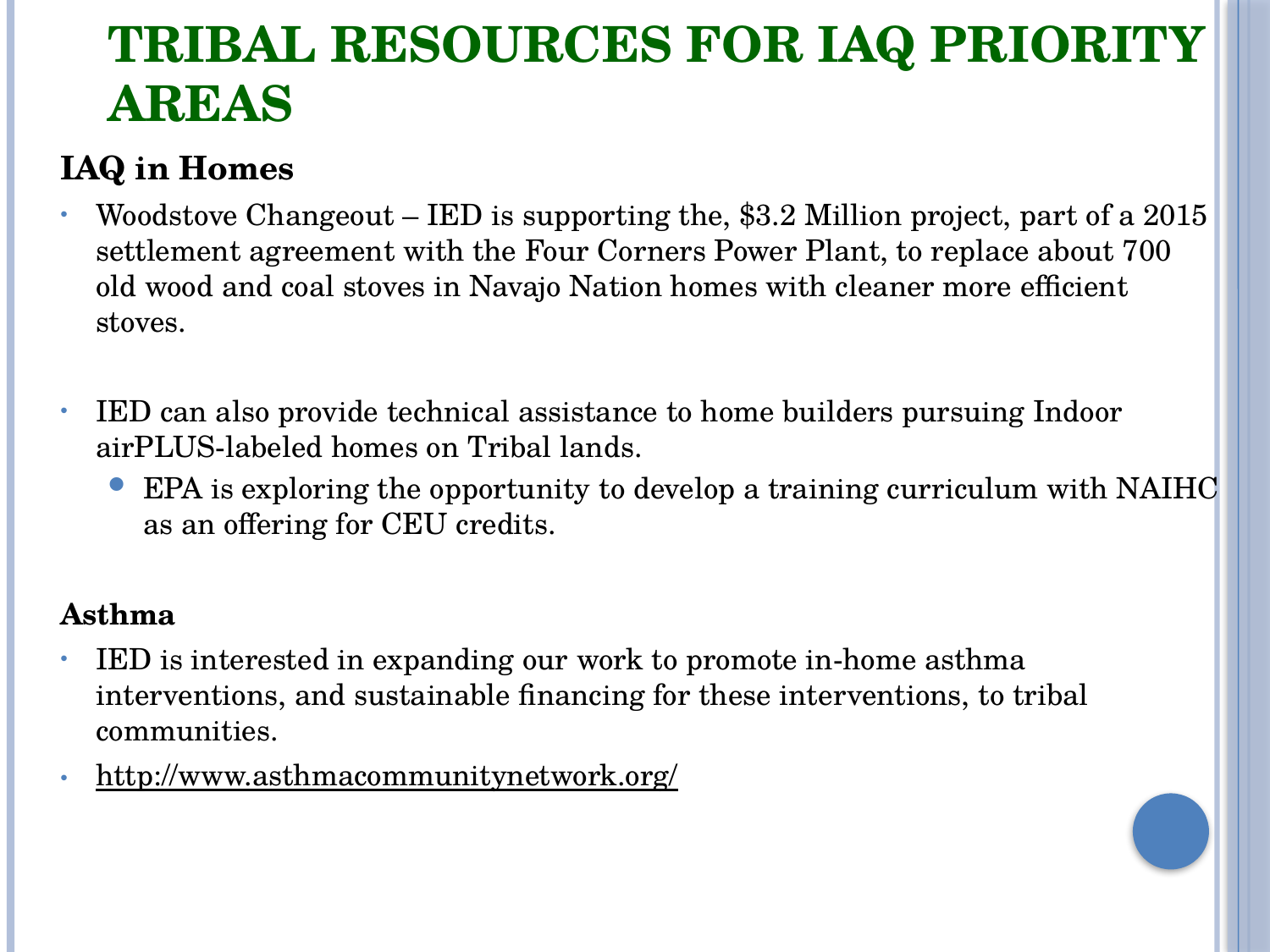

# Tribal Resources for IAQ Priority Areas
IAQ in Homes
Woodstove Changeout – IED is supporting the, $3.2 Million project, part of a 2015 settlement agreement with the Four Corners Power Plant, to replace about 700 old wood and coal stoves in Navajo Nation homes with cleaner more efficient stoves.

IED can also provide technical assistance to home builders pursuing Indoor airPLUS-labeled homes on Tribal lands.
EPA is exploring the opportunity to develop a training curriculum with NAIHC as an offering for CEU credits.

Asthma
IED is interested in expanding our work to promote in-home asthma interventions, and sustainable financing for these interventions, to tribal communities.
http://www.asthmacommunitynetwork.org/